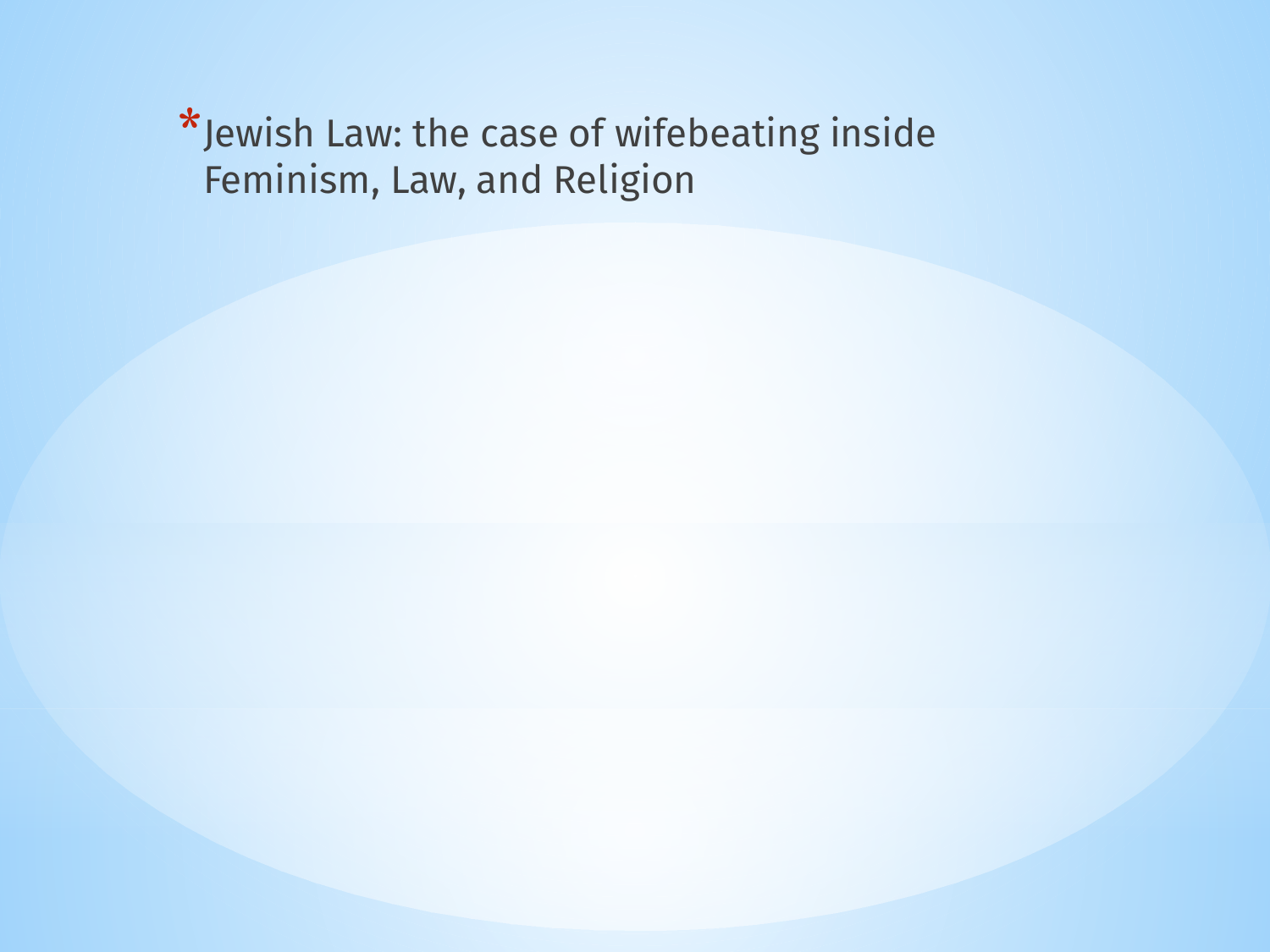

Jewish Law: the case of wifebeating inside Feminism, Law, and Religion
#